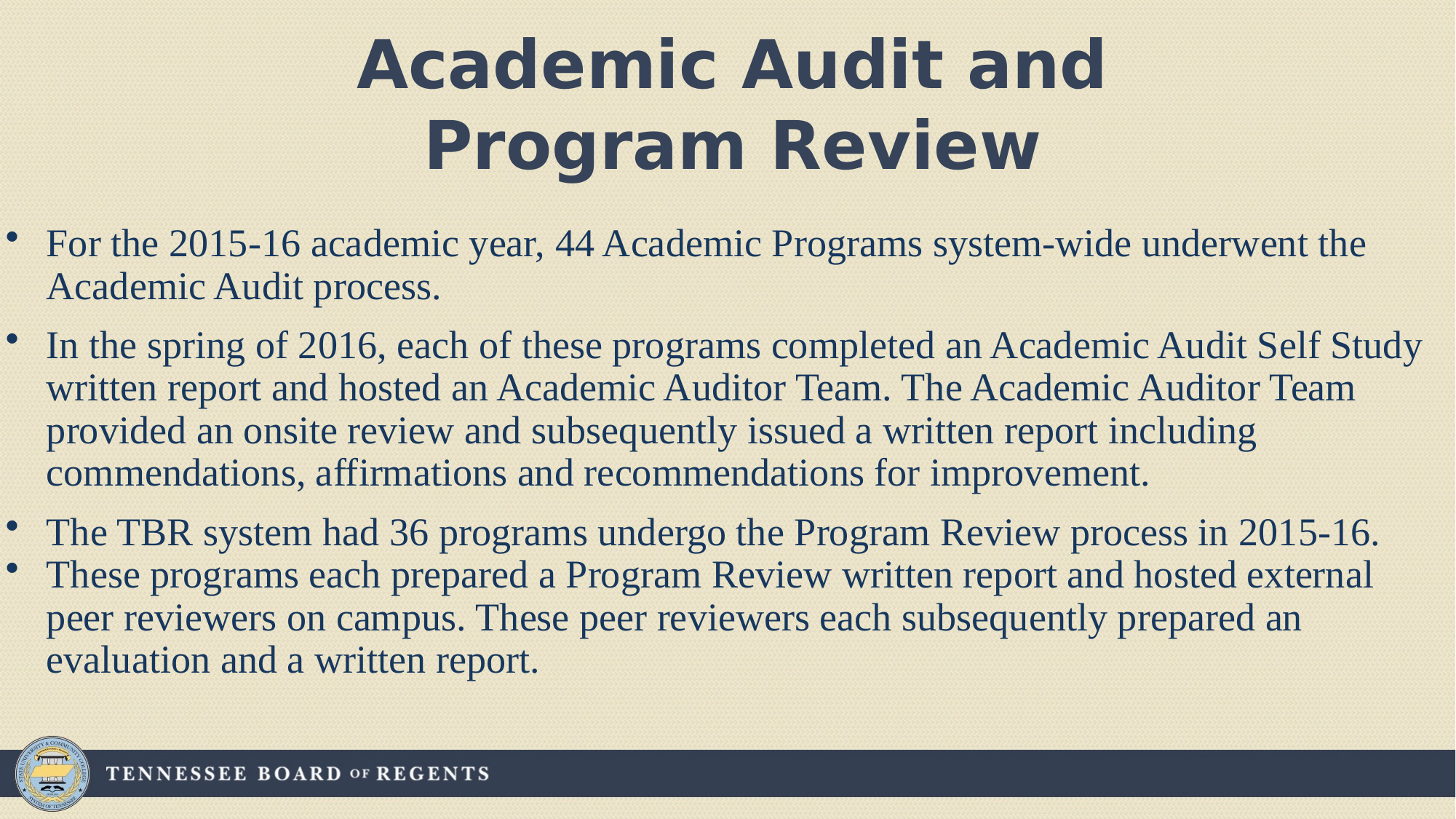

# Academic Audit and Program Review
For the 2015-16 academic year, 44 Academic Programs system-wide underwent the Academic Audit process.
In the spring of 2016, each of these programs completed an Academic Audit Self Study written report and hosted an Academic Auditor Team. The Academic Auditor Team provided an onsite review and subsequently issued a written report including commendations, affirmations and recommendations for improvement.
The TBR system had 36 programs undergo the Program Review process in 2015-16.
These programs each prepared a Program Review written report and hosted external peer reviewers on campus. These peer reviewers each subsequently prepared an evaluation and a written report.